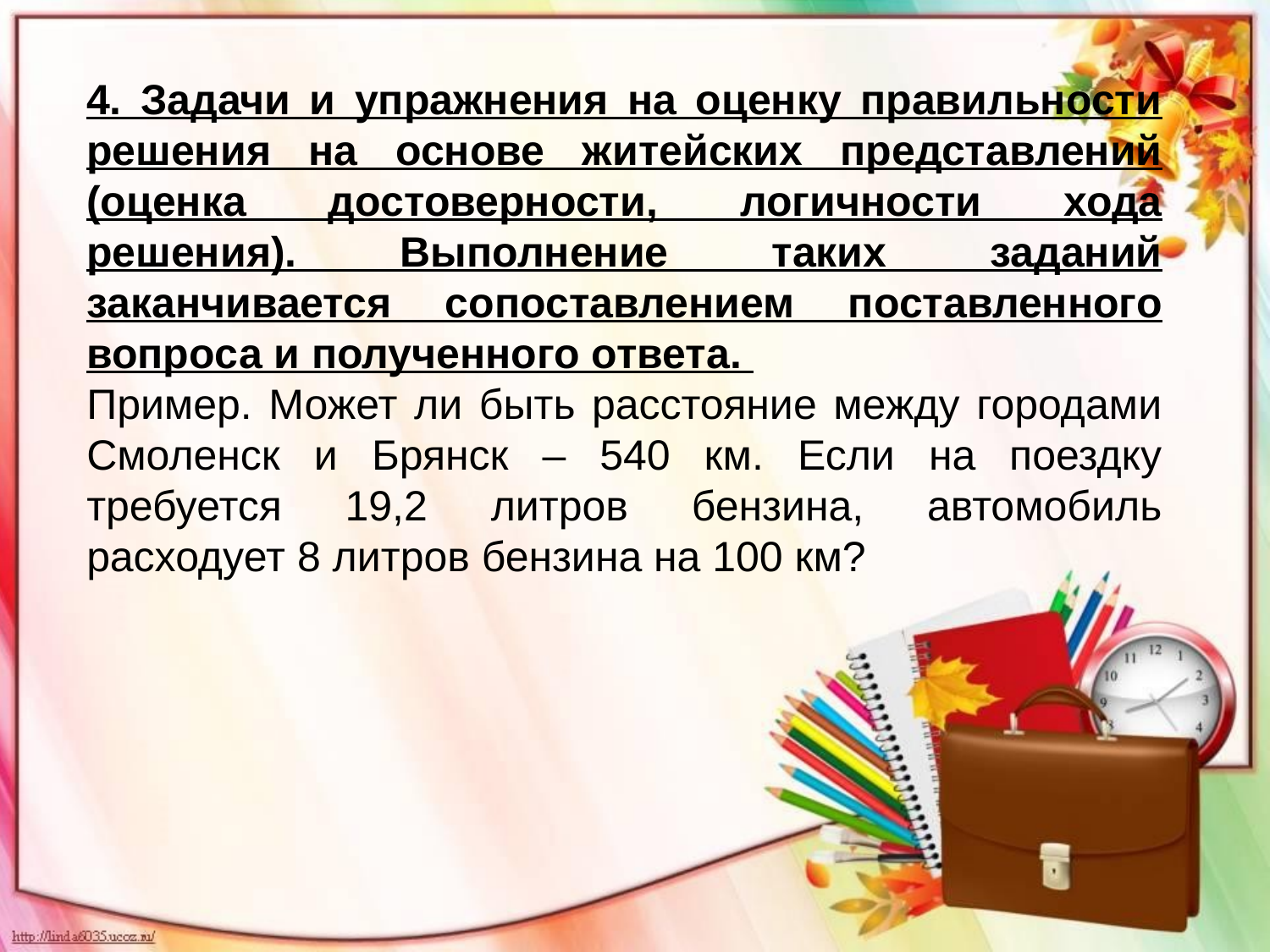

4. Задачи и упражнения на оценку правильности решения на основе житейских представлений (оценка достоверности, логичности хода решения). Выполнение таких заданий заканчивается сопоставлением поставленного вопроса и полученного ответа.
Пример. Может ли быть расстояние между городами Смоленск и Брянск – 540 км. Если на поездку требуется 19,2 литров бензина, автомобиль расходует 8 литров бензина на 100 км?